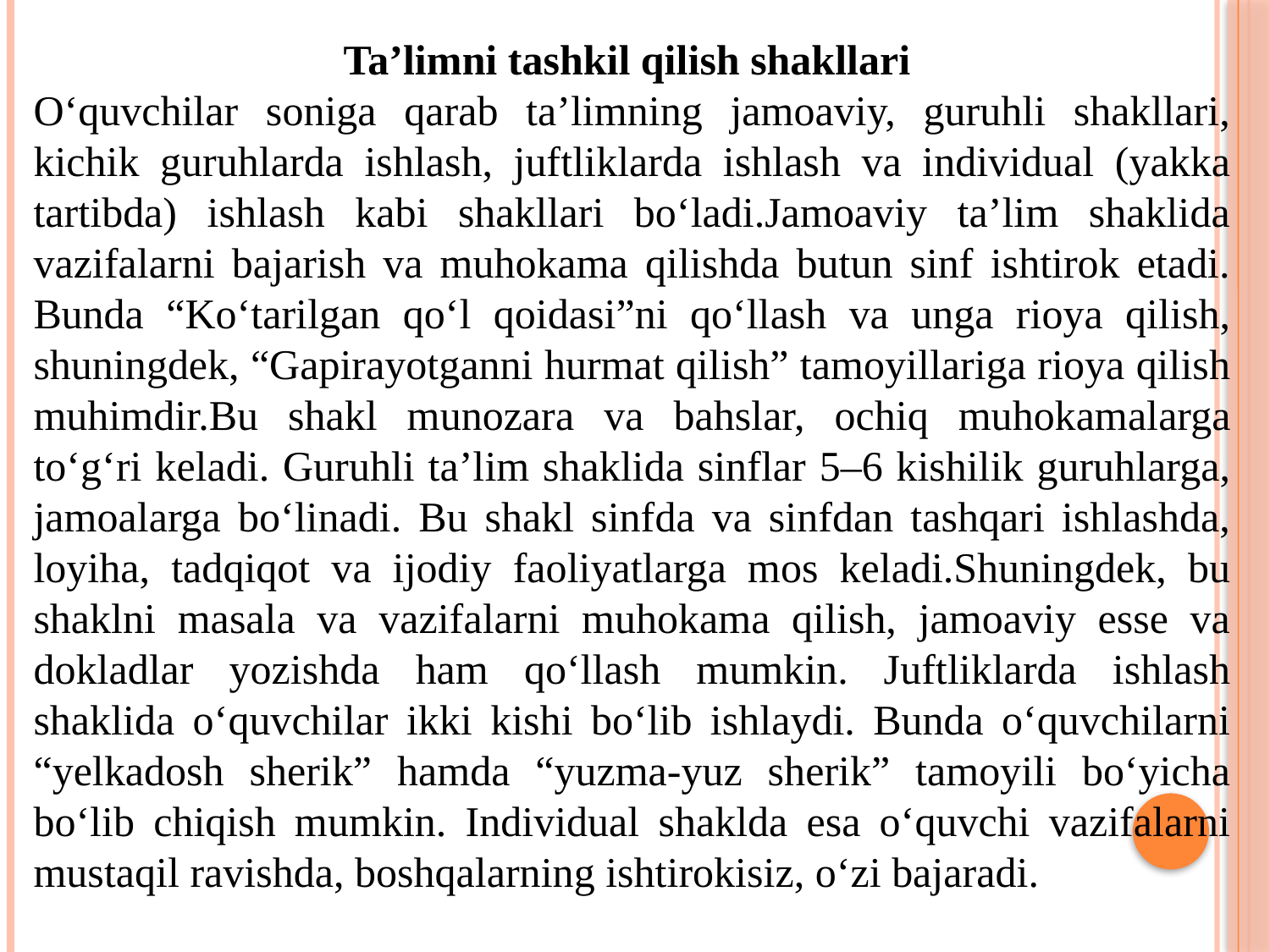

Taʼlimni tashkil qilish shakllari
Oʻquvchilar soniga qarab taʼlimning jamoaviy, guruhli shakllari, kichik guruhlarda ishlash, juftliklarda ishlash va individual (yakka tartibda) ishlash kabi shakllari boʻladi.Jamoaviy taʼlim shaklida vazifalarni bajarish va muhokama qilishda butun sinf ishtirok etadi. Bunda “Koʻtarilgan qoʻl qoidasi”ni qoʻllash va unga rioya qilish, shuningdek, “Gapirayotganni hurmat qilish” tamoyillariga rioya qilish muhimdir.Bu shakl munozara va bahslar, ochiq muhokamalarga toʻgʻri keladi. Guruhli taʼlim shaklida sinflar 5–6 kishilik guruhlarga, jamoalarga boʻlinadi. Bu shakl sinfda va sinfdan tashqari ishlashda, loyiha, tadqiqot va ijodiy faoliyatlarga mos keladi.Shuningdek, bu shaklni masala va vazifalarni muhokama qilish, jamoaviy esse va dokladlar yozishda ham qoʻllash mumkin. Juftliklarda ishlash shaklida oʻquvchilar ikki kishi boʻlib ishlaydi. Bunda oʻquvchilarni “yelkadosh sherik” hamda “yuzma-yuz sherik” tamoyili boʻyicha boʻlib chiqish mumkin. Individual shaklda esa oʻquvchi vazifalarni mustaqil ravishda, boshqalarning ishtirokisiz, oʻzi bajaradi.